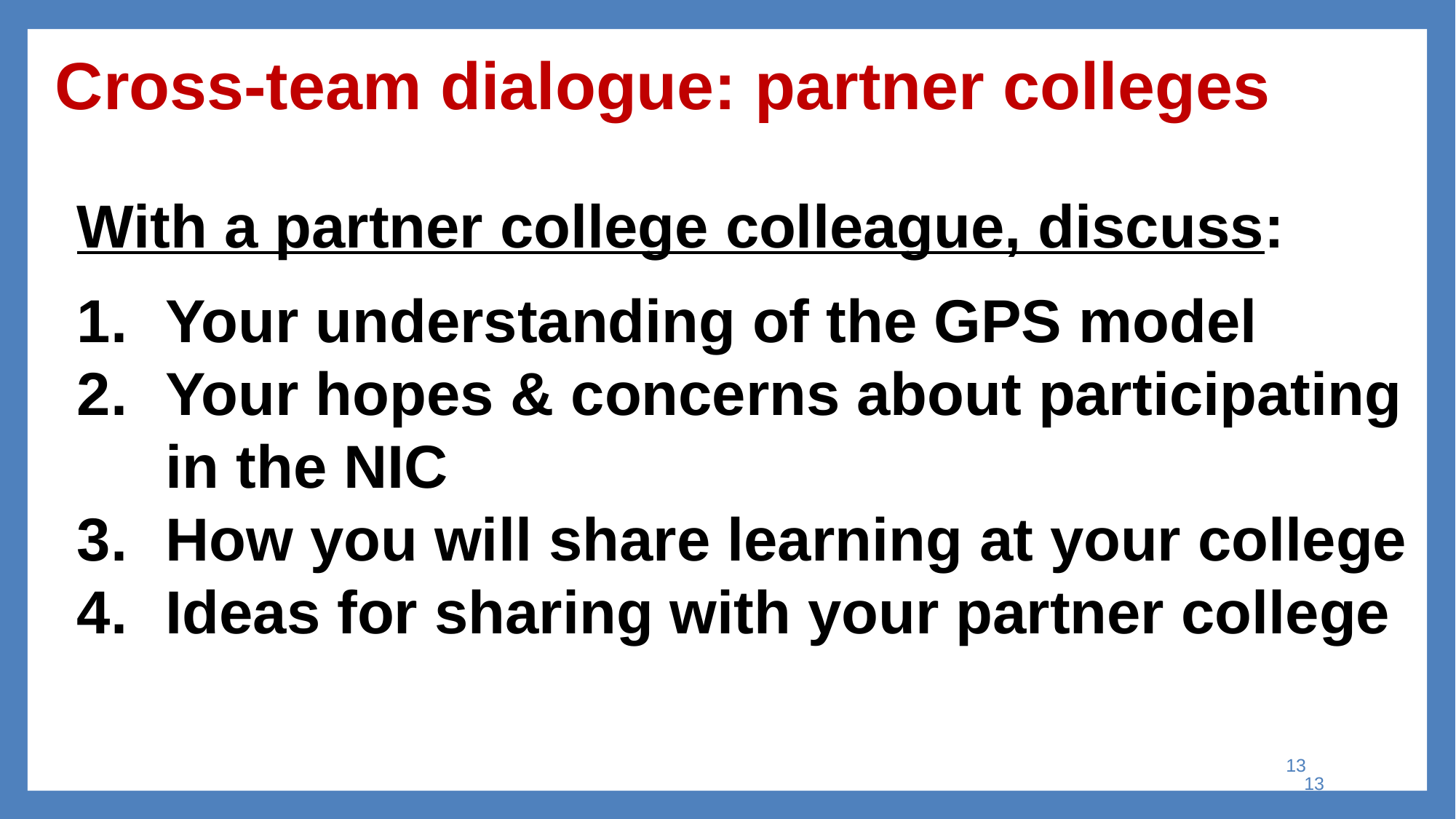

Cross-team dialogue: partner colleges

With a partner college colleague, discuss:

Your understanding of the GPS model
Your hopes & concerns about participating in the NIC
How you will share learning at your college
Ideas for sharing with your partner college

13
13
13